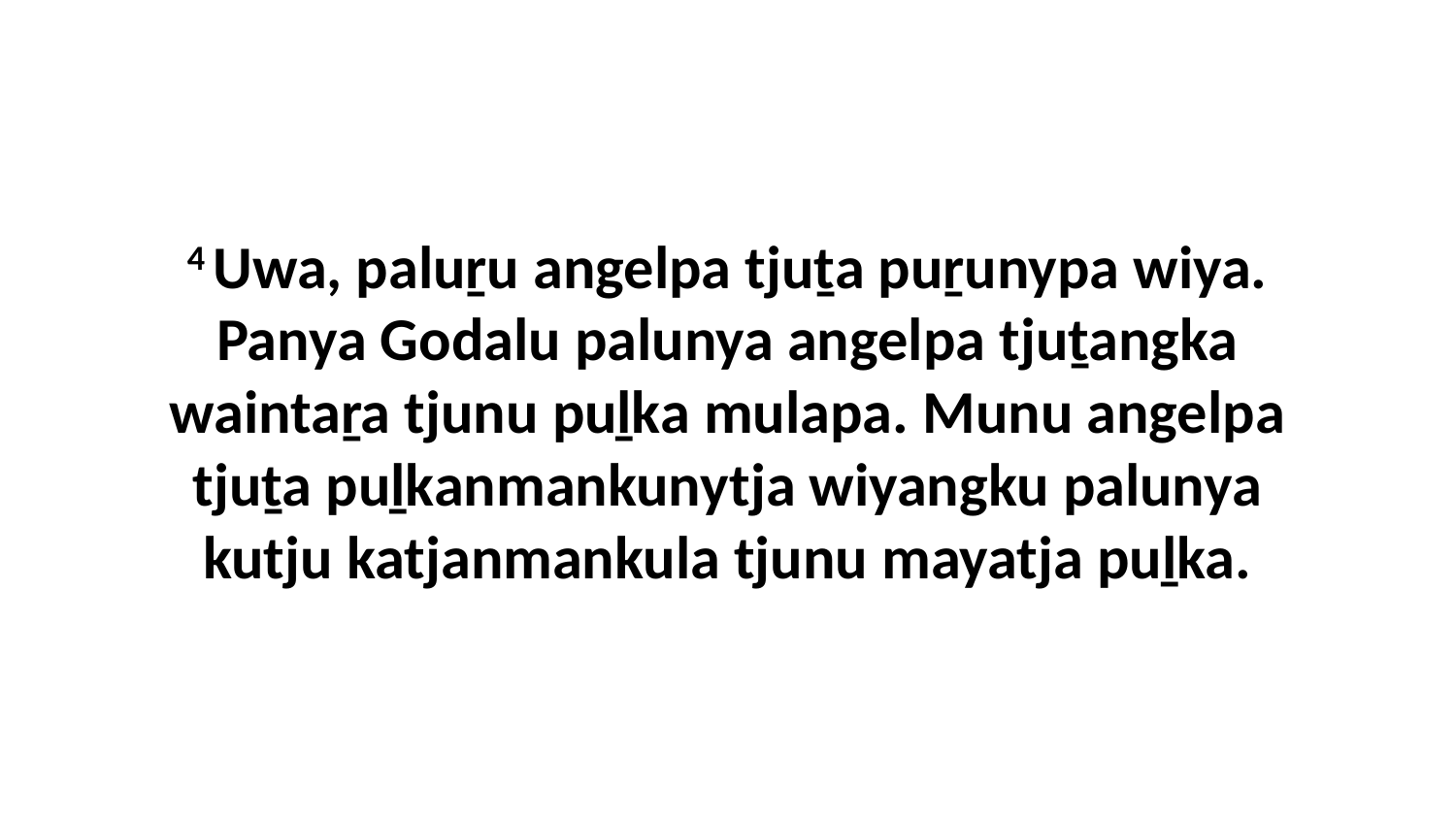

4 Uwa, paluṟu angelpa tjuṯa puṟunypa wiya. Panya Godalu palunya angelpa tjuṯangka waintaṟa tjunu puḻka mulapa. Munu angelpa tjuṯa puḻkanmankunytja wiyangku palunya kutju katjanmankula tjunu mayatja puḻka.